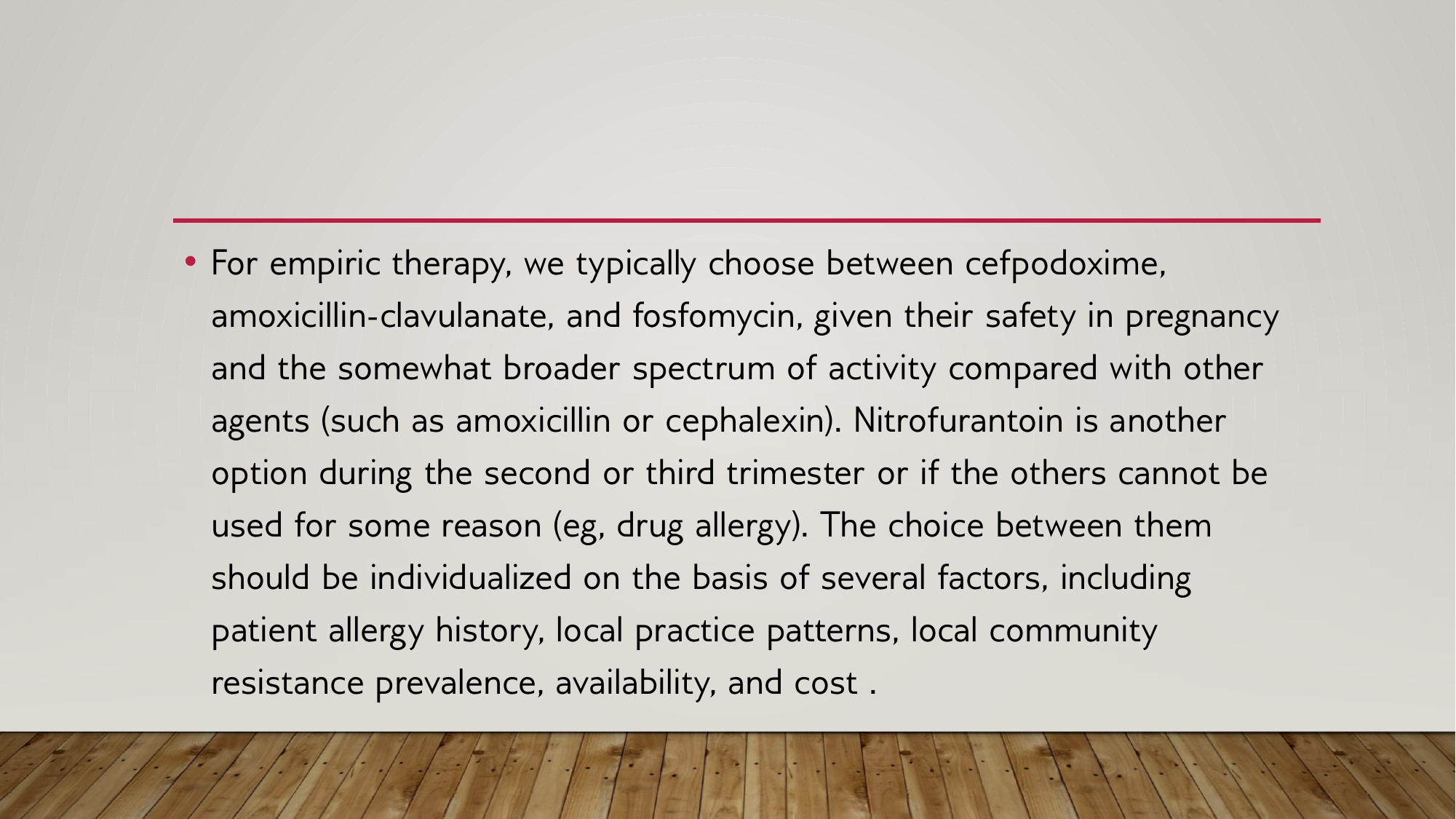

For empiric therapy, we typically choose between cefpodoxime, amoxicillin-clavulanate, and fosfomycin, given their safety in pregnancy and the somewhat broader spectrum of activity compared with other agents (such as amoxicillin or cephalexin). Nitrofurantoin is another option during the second or third trimester or if the others cannot be used for some reason (eg, drug allergy). The choice between them should be individualized on the basis of several factors, including patient allergy history, local practice patterns, local community resistance prevalence, availability, and cost .